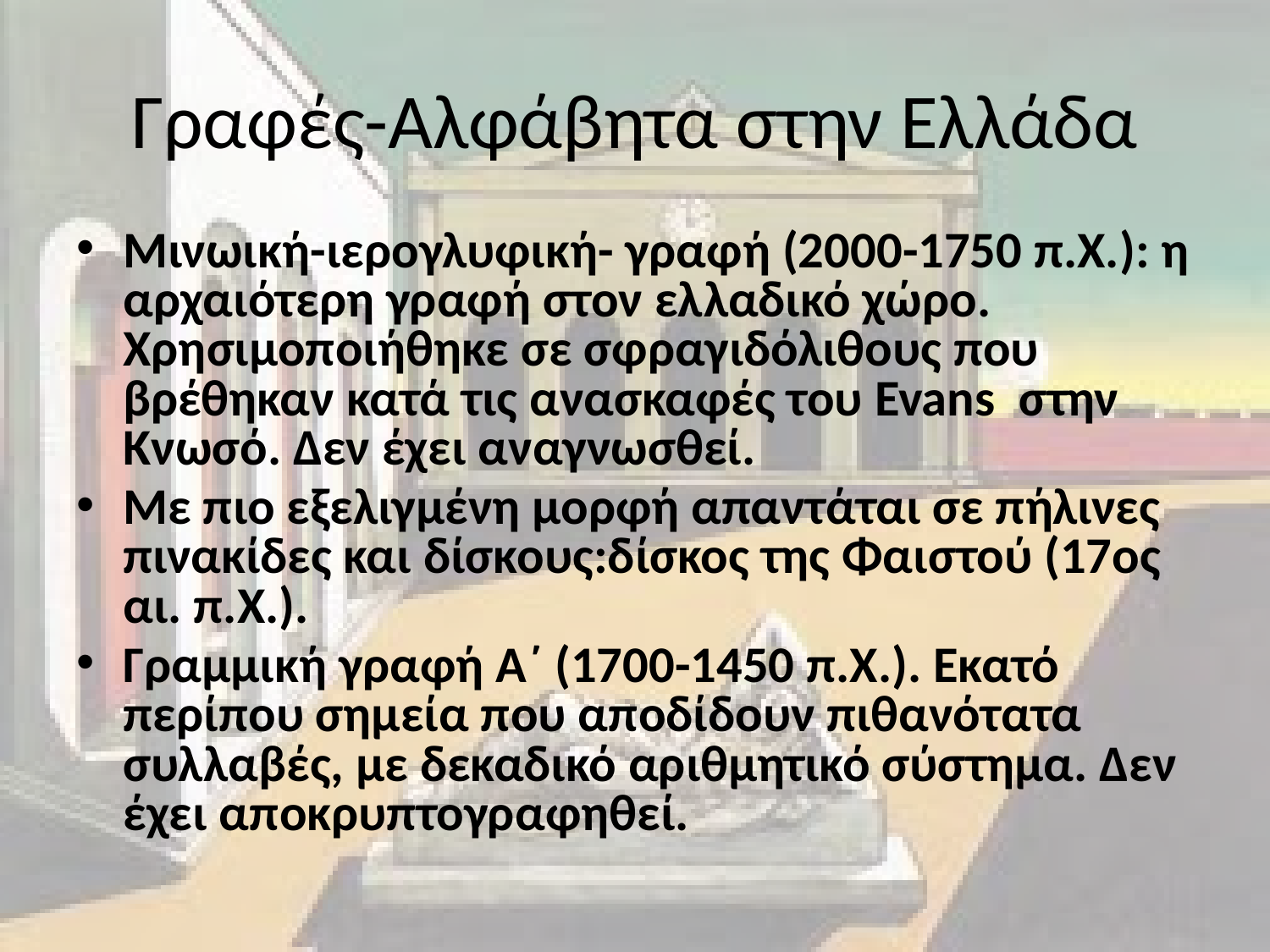

# Γραφές-Αλφάβητα στην Ελλάδα
Μινωική-ιερογλυφική- γραφή (2000-1750 π.Χ.): η αρχαιότερη γραφή στον ελλαδικό χώρο. Χρησιμοποιήθηκε σε σφραγιδόλιθους που βρέθηκαν κατά τις ανασκαφές του Evans  στην Κνωσό. Δεν έχει αναγνωσθεί.
Με πιο εξελιγμένη μορφή απαντάται σε πήλινες πινακίδες και δίσκους:δίσκος της Φαιστού (17ος αι. π.Χ.).
Γραμμική γραφή Α΄ (1700-1450 π.Χ.). Εκατό περίπου σημεία που αποδίδουν πιθανότατα συλλαβές, με δεκαδικό αριθμητικό σύστημα. Δεν έχει αποκρυπτογραφηθεί.